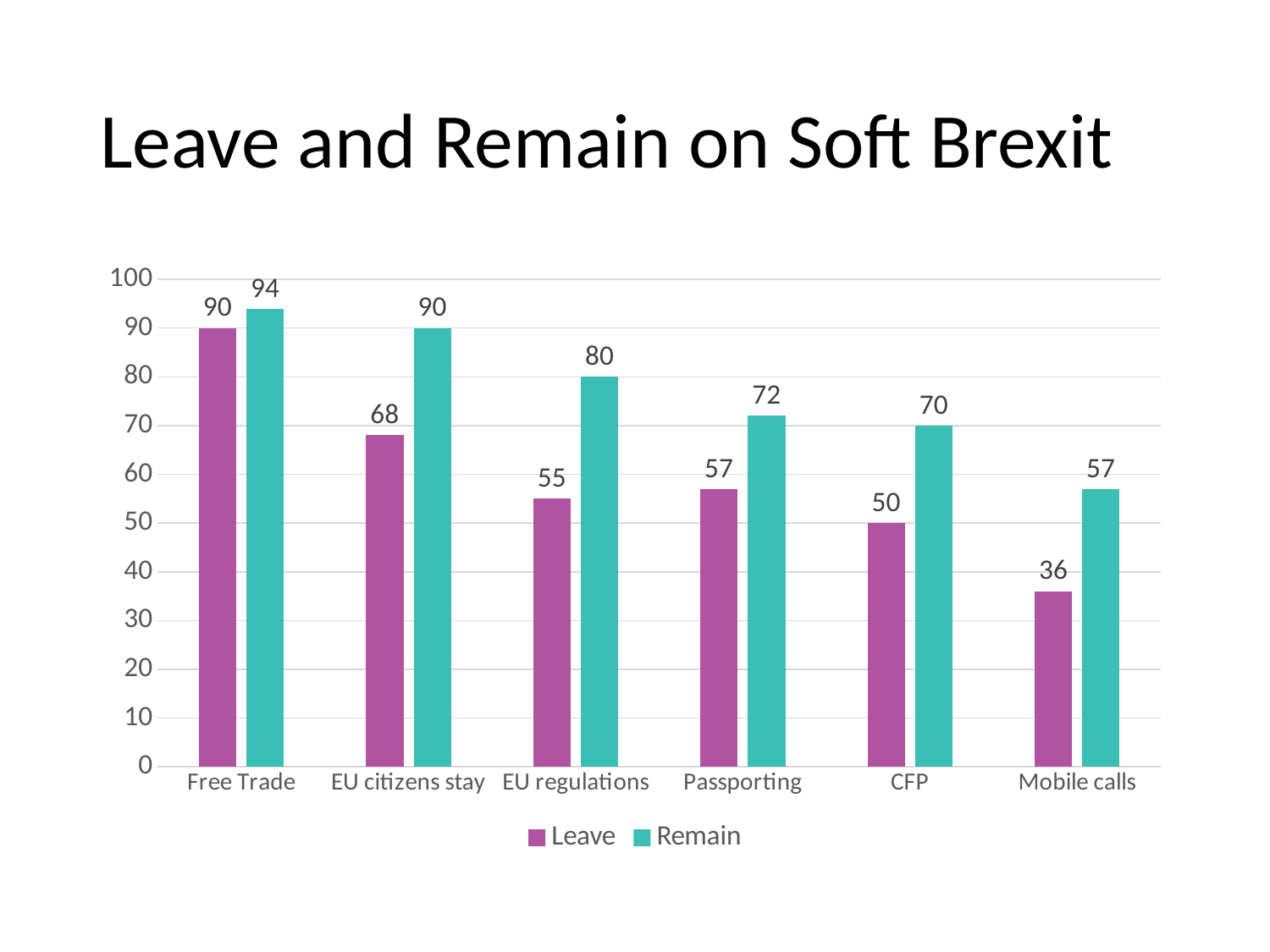

# Leave and Remain on Soft Brexit

### Chart

| Category | Leave | Remain |
|---|---|---|
| Free Trade | 90.0 | 94.0 |
| EU citizens stay | 68.0 | 90.0 |
| EU regulations | 55.0 | 80.0 |
| Passporting | 57.0 | 72.0 |
| CFP | 50.0 | 70.0 |
| Mobile calls | 36.0 | 57.0 |